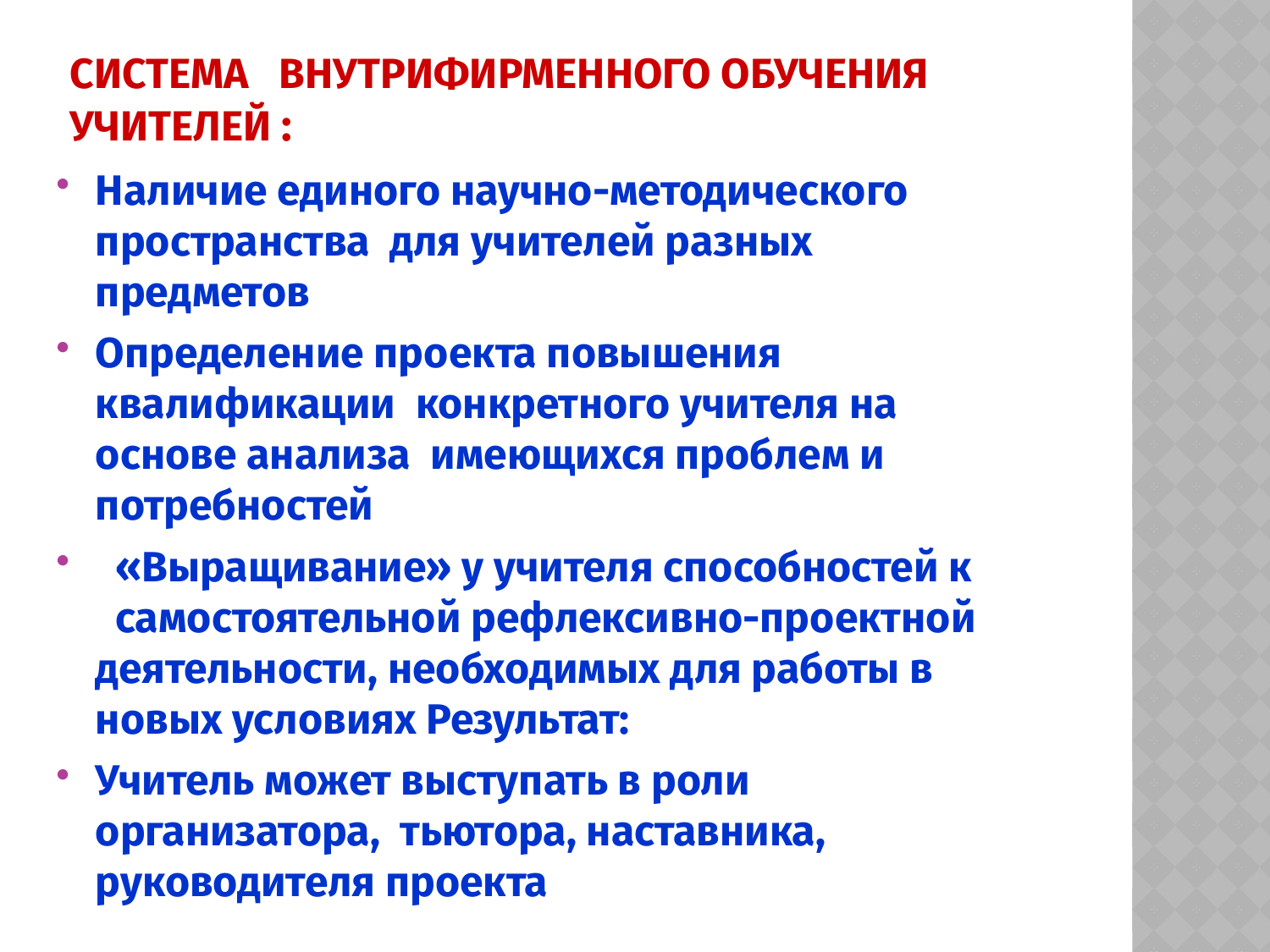

# Система   внутрифирменного обучения учителей :
Наличие единого научно-методического пространства  для учителей разных предметов
Определение проекта повышения квалификации  конкретного учителя на основе анализа  имеющихся проблем и потребностей
  «Выращивание» у учителя способностей к         самостоятельной рефлексивно-проектной деятельности, необходимых для работы в новых условиях Результат:
Учитель может выступать в роли организатора,  тьютора, наставника, руководителя проекта